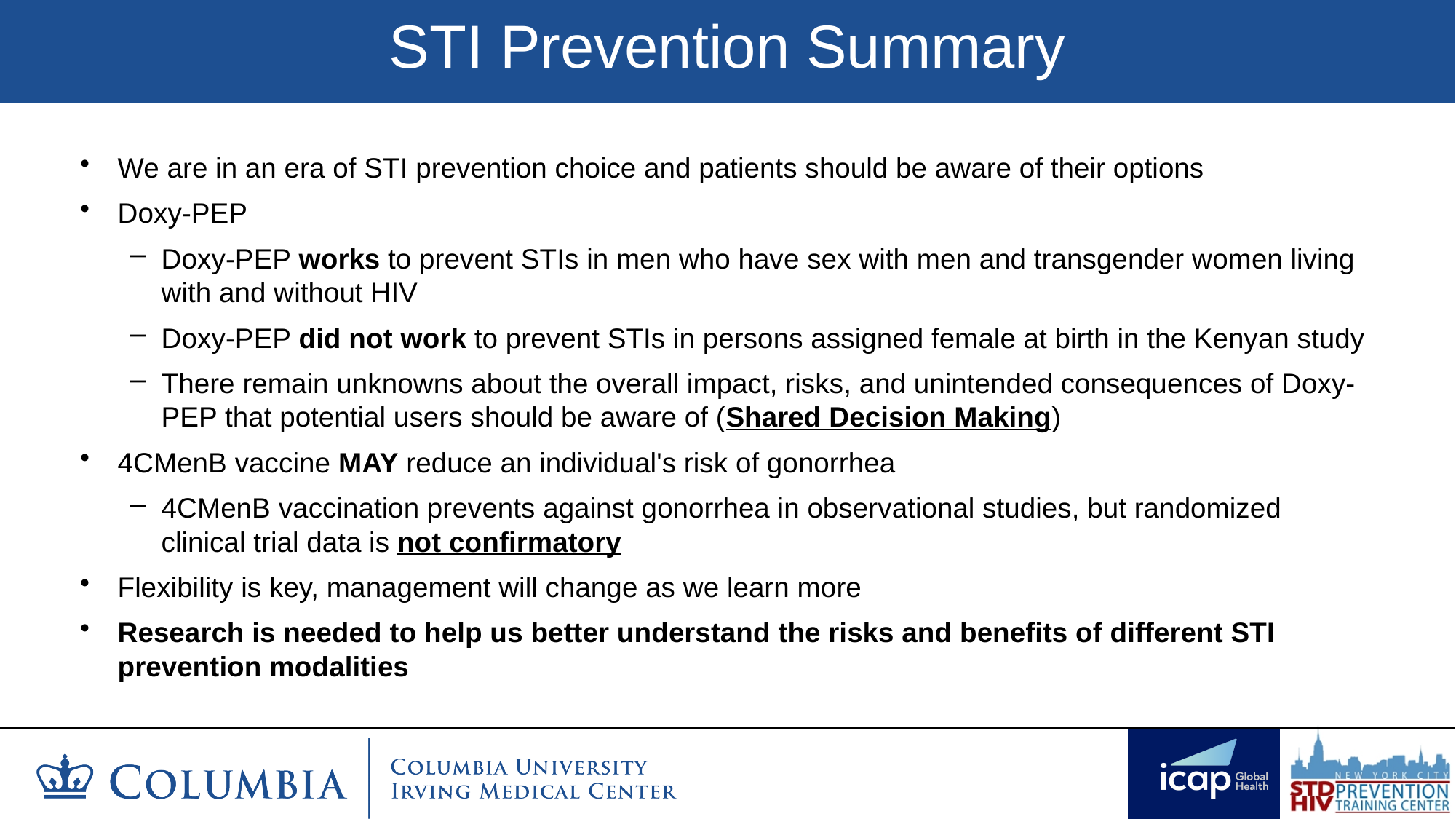

# STI Prevention Summary
We are in an era of STI prevention choice and patients should be aware of their options
Doxy-PEP
Doxy-PEP works to prevent STIs in men who have sex with men and transgender women living with and without HIV
Doxy-PEP did not work to prevent STIs in persons assigned female at birth in the Kenyan study
There remain unknowns about the overall impact, risks, and unintended consequences of Doxy-PEP that potential users should be aware of (Shared Decision Making)
4CMenB vaccine MAY reduce an individual's risk of gonorrhea
4CMenB vaccination prevents against gonorrhea in observational studies, but randomized clinical trial data is not confirmatory
Flexibility is key, management will change as we learn more
Research is needed to help us better understand the risks and benefits of different STI prevention modalities